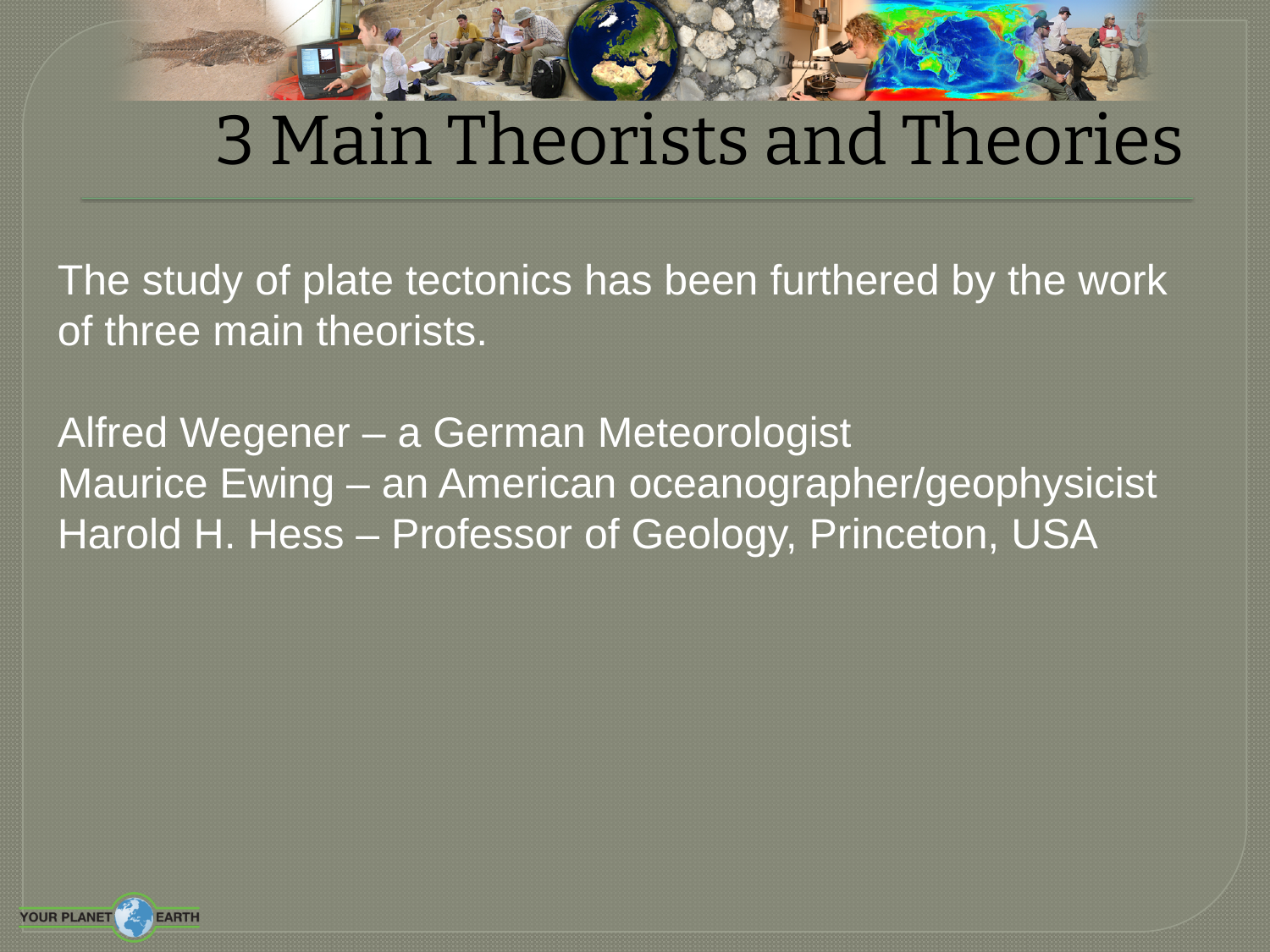

# 3 Main Theorists and Theories
The study of plate tectonics has been furthered by the work of three main theorists.

Alfred Wegener – a German Meteorologist
Maurice Ewing – an American oceanographer/geophysicist
Harold H. Hess – Professor of Geology, Princeton, USA